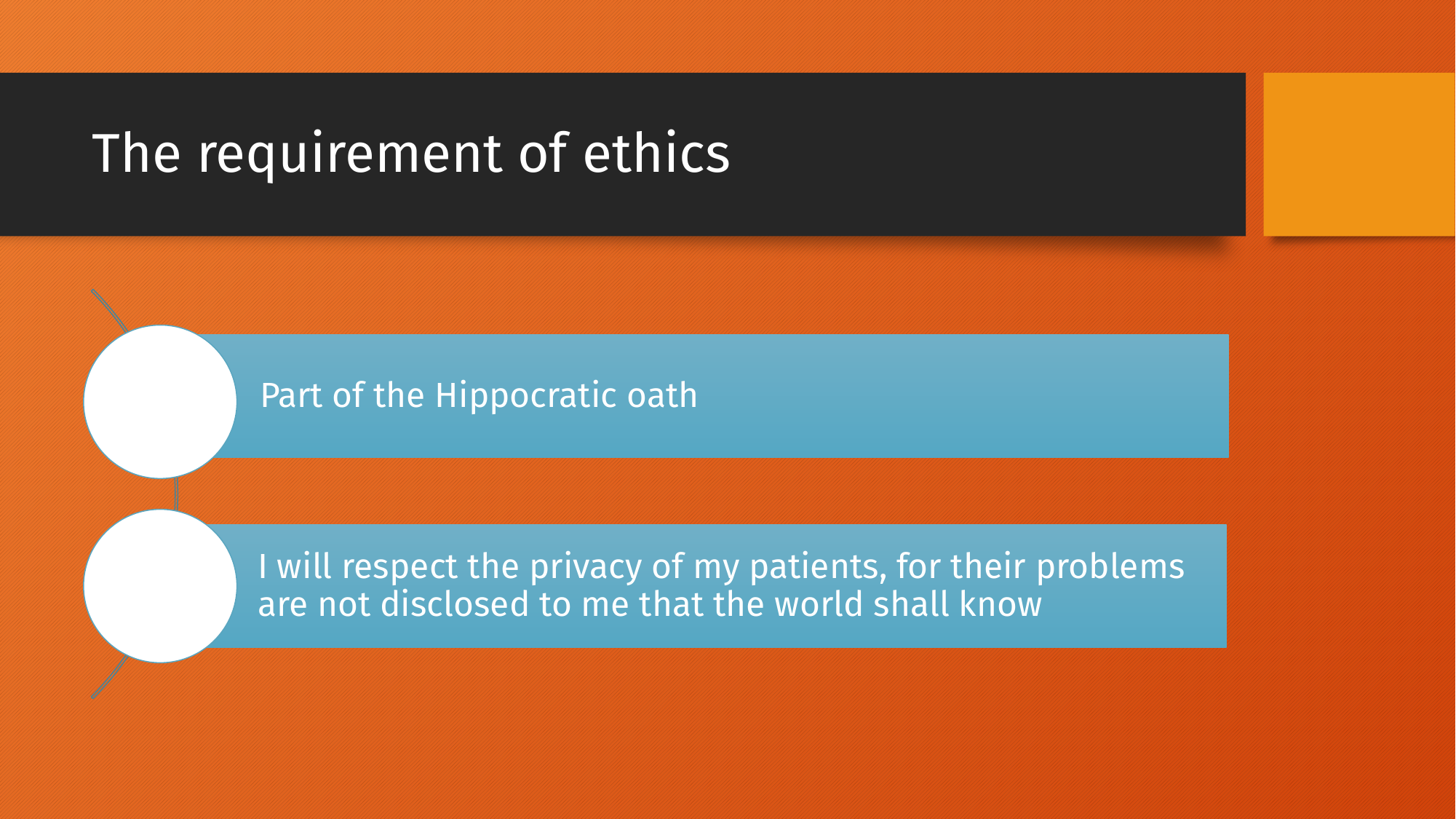

# The requirement of ethics
Part of the Hippocratic oath
I will respect the privacy of my patients, for their problems are not disclosed to me that the world shall know